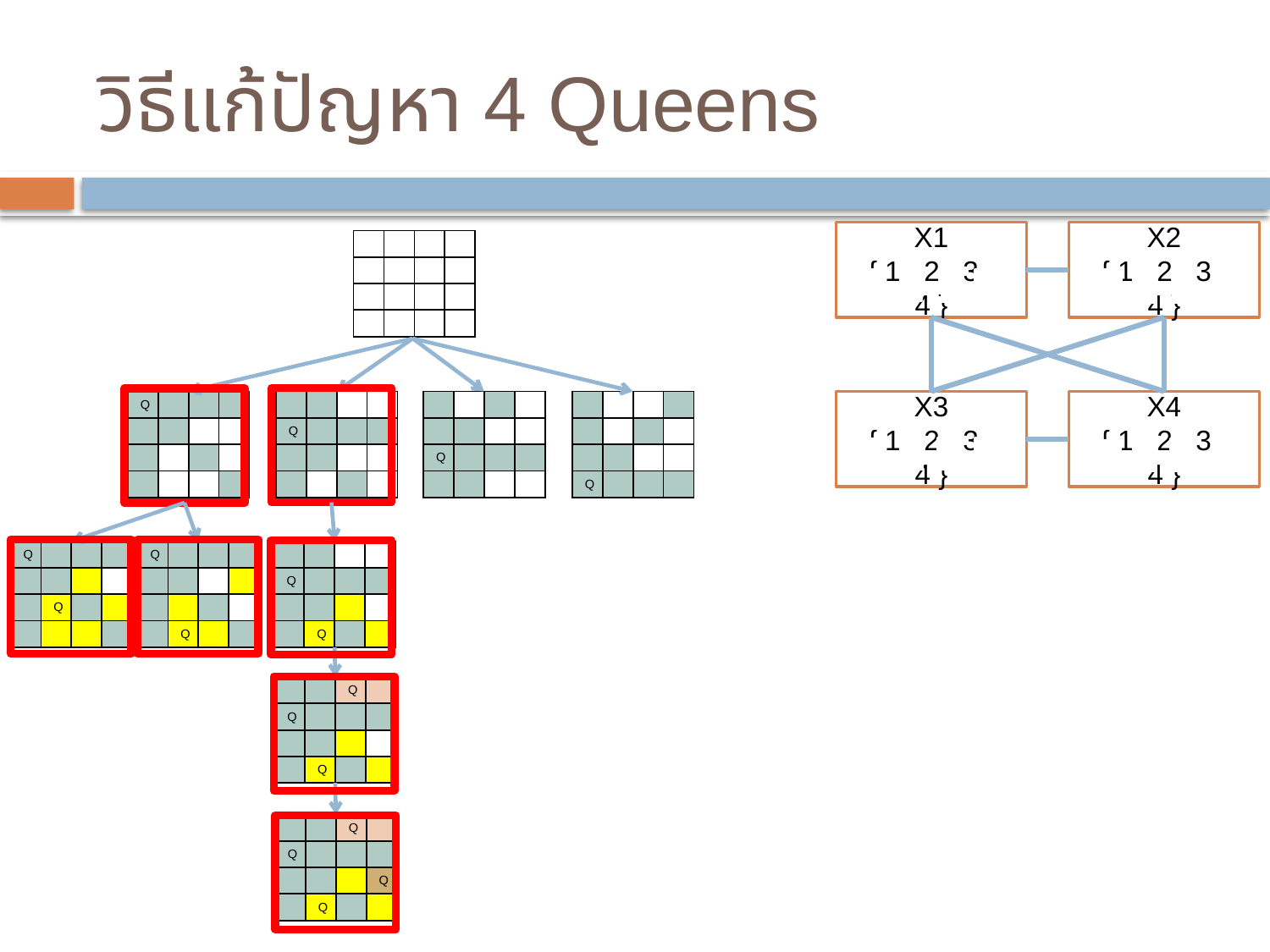

# วิธีแก้ปัญหา 4 Queens
X1
{ 1 , 2 , 3 , 4 }
X2
{ 1 , 2 , 3 , 4 }
|  |  |  |  |
| --- | --- | --- | --- |
|  |  |  |  |
|  |  |  |  |
|  |  |  |  |

| Q |  |  |  |
| --- | --- | --- | --- |
|  |  |  |  |
|  |  |  |  |
|  |  |  |  |
|  |  |  |  |
| --- | --- | --- | --- |
| Q |  |  |  |
|  |  |  |  |
|  |  |  |  |
|  |  |  |  |
| --- | --- | --- | --- |
|  |  |  |  |
| Q |  |  |  |
|  |  |  |  |
|  |  |  |  |
| --- | --- | --- | --- |
|  |  |  |  |
|  |  |  |  |
| Q |  |  |  |
X3
{ 1 , 2 , 3 , 4 }
X4
{ 1 , 2 , 3 , 4 }

| Q |  |  |  |
| --- | --- | --- | --- |
|  |  |  |  |
|  | Q |  |  |
|  |  |  |  |
| Q |  |  |  |
| --- | --- | --- | --- |
|  |  |  |  |
|  |  |  |  |
|  | Q |  |  |
|  |  |  |  |
| --- | --- | --- | --- |
| Q |  |  |  |
|  |  |  |  |
|  | Q |  |  |

|  |  | Q |  |
| --- | --- | --- | --- |
| Q |  |  |  |
|  |  |  |  |
|  | Q |  |  |
|  |  | Q |  |
| --- | --- | --- | --- |
| Q |  |  |  |
|  |  |  | Q |
|  | Q |  |  |